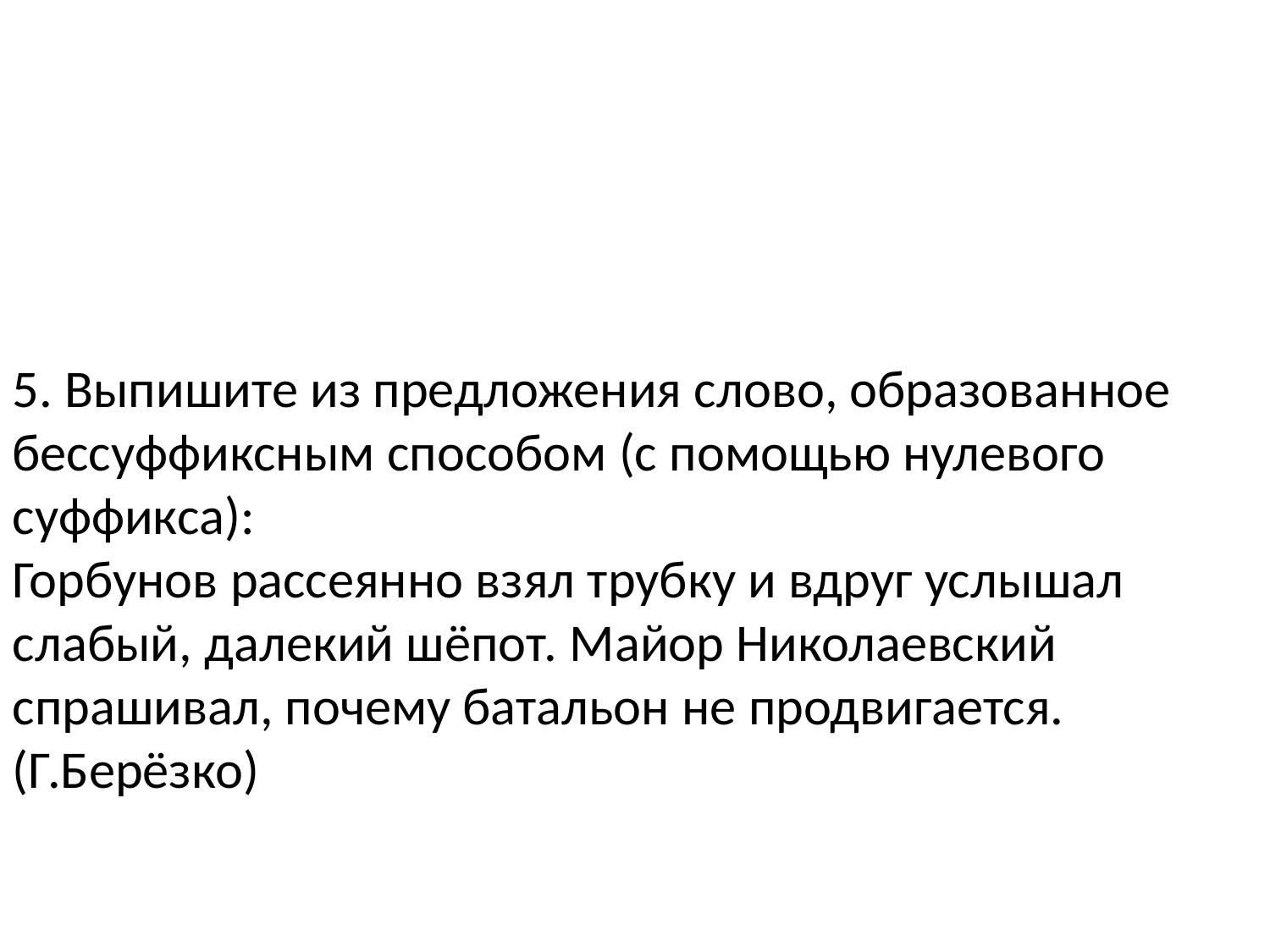

5. Выпишите из предложения слово, образованное бессуффиксным способом (с помощью нулевого суффикса):
Горбунов рассеянно взял трубку и вдруг услышал слабый, далекий шёпот. Майор Николаевский спрашивал, почему батальон не продвигается. (Г.Берёзко)